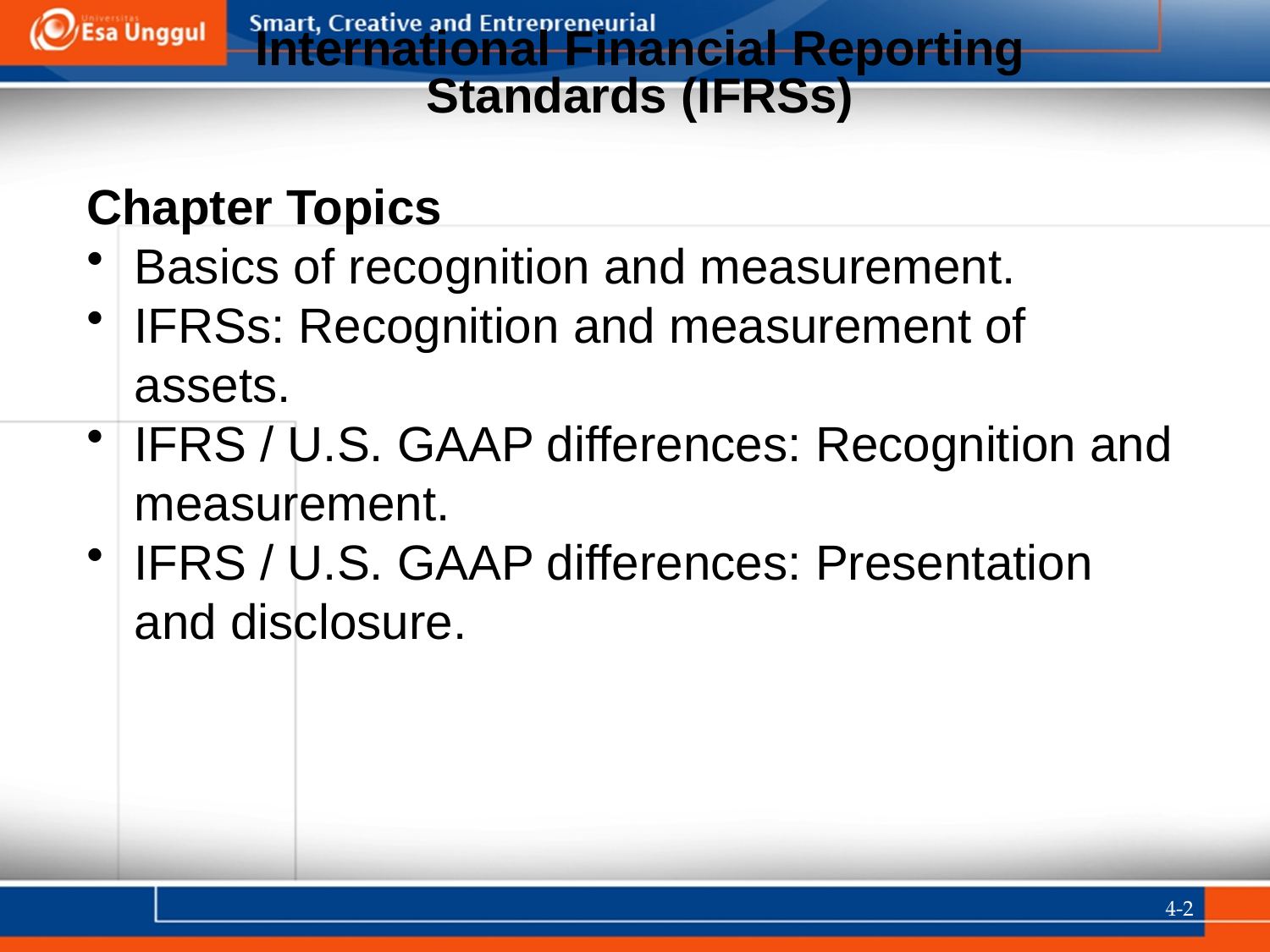

International Financial Reporting Standards (IFRSs)
Chapter Topics
Basics of recognition and measurement.
IFRSs: Recognition and measurement of assets.
IFRS / U.S. GAAP differences: Recognition and measurement.
IFRS / U.S. GAAP differences: Presentation and disclosure.

4-2